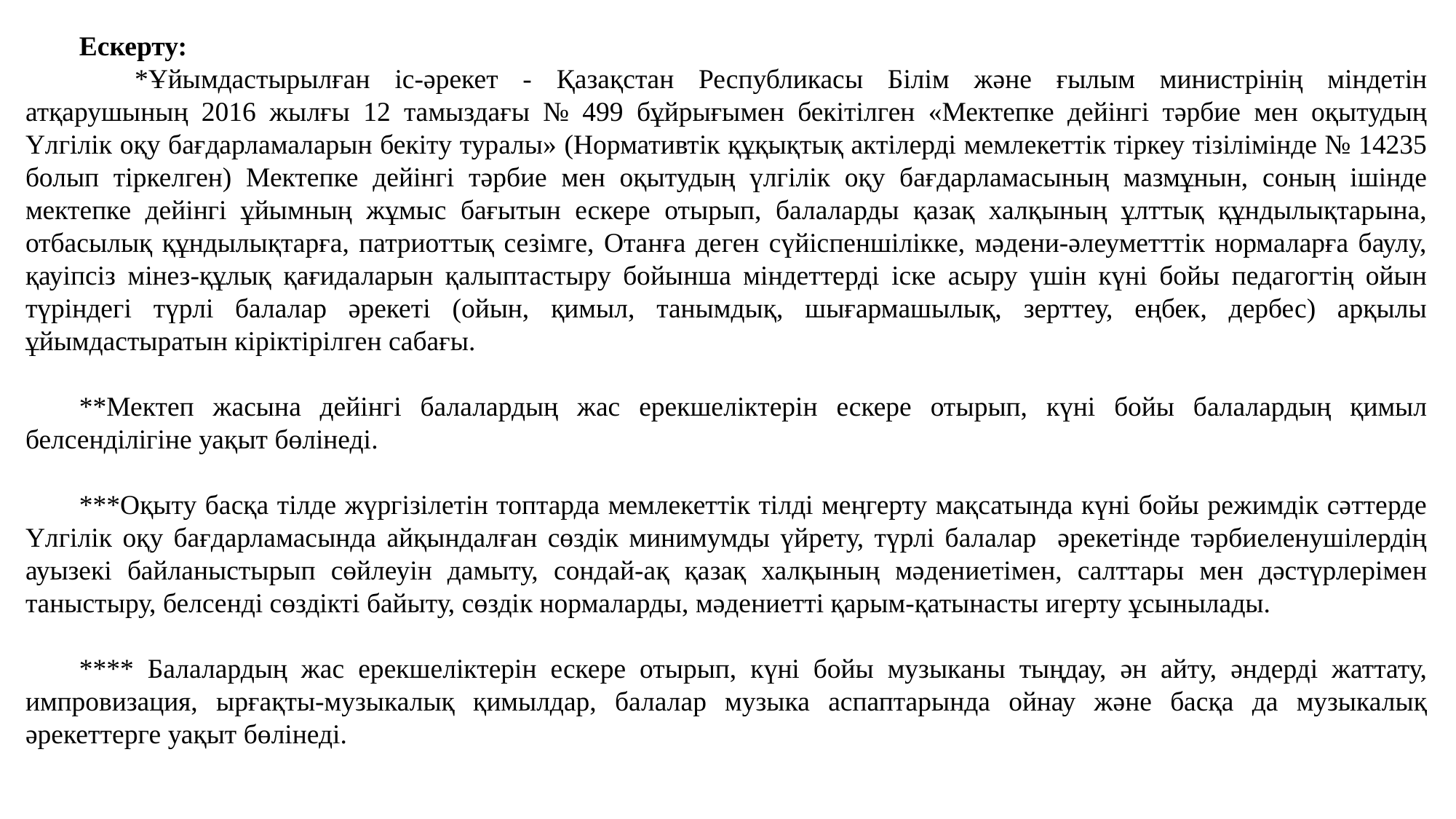

Ескерту:
	*Ұйымдастырылған іс-әрекет - Қазақстан Республикасы Білім және ғылым министрінің міндетін атқарушының 2016 жылғы 12 тамыздағы № 499 бұйрығымен бекітілген «Мектепке дейінгі тәрбие мен оқытудың Үлгілік оқу бағдарламаларын бекіту туралы» (Нормативтік құқықтық актілерді мемлекеттік тіркеу тізілімінде № 14235 болып тіркелген) Мектепке дейінгі тәрбие мен оқытудың үлгілік оқу бағдарламасының мазмұнын, соның ішінде мектепке дейінгі ұйымның жұмыс бағытын ескере отырып, балаларды қазақ халқының ұлттық құндылықтарына, отбасылық құндылықтарға, патриоттық сезімге, Отанға деген сүйіспеншілікке, мәдени-әлеуметттік нормаларға баулу, қауіпсіз мінез-құлық қағидаларын қалыптастыру бойынша міндеттерді іске асыру үшін күні бойы педагогтің ойын түріндегі түрлі балалар әрекеті (ойын, қимыл, танымдық, шығармашылық, зерттеу, еңбек, дербес) арқылы ұйымдастыратын кіріктірілген сабағы.

**Мектеп жасына дейінгі балалардың жас ерекшеліктерін ескере отырып, күні бойы балалардың қимыл белсенділігіне уақыт бөлінеді.

***Оқыту басқа тілде жүргізілетін топтарда мемлекеттік тілді меңгерту мақсатында күні бойы режимдік сәттерде Үлгілік оқу бағдарламасында айқындалған сөздік минимумды үйрету, түрлі балалар  әрекетінде тәрбиеленушілердің ауызекі байланыстырып сөйлеуін дамыту, сондай-ақ қазақ халқының мәдениетімен, салттары мен дәстүрлерімен таныстыру, белсенді сөздікті байыту, сөздік нормаларды, мәдениетті қарым-қатынасты игерту ұсынылады.

**** Балалардың жас ерекшеліктерін ескере отырып, күні бойы музыканы тыңдау, ән айту, әндерді жаттату, импровизация, ырғақты-музыкалық қимылдар, балалар музыка аспаптарында ойнау және басқа да музыкалық әрекеттерге уақыт бөлінеді.